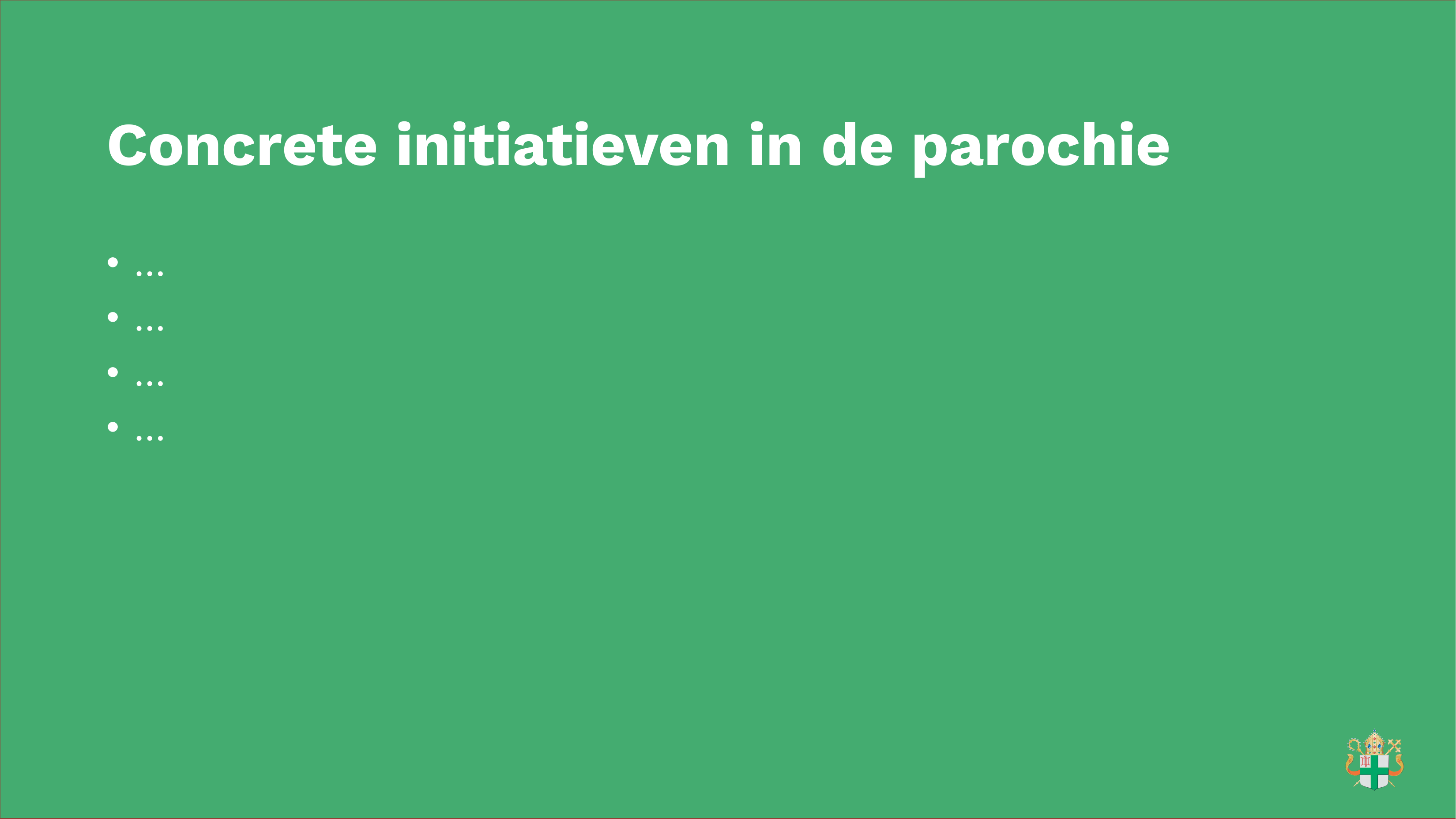

# Concrete initiatieven in de parochie
…
…
…
…